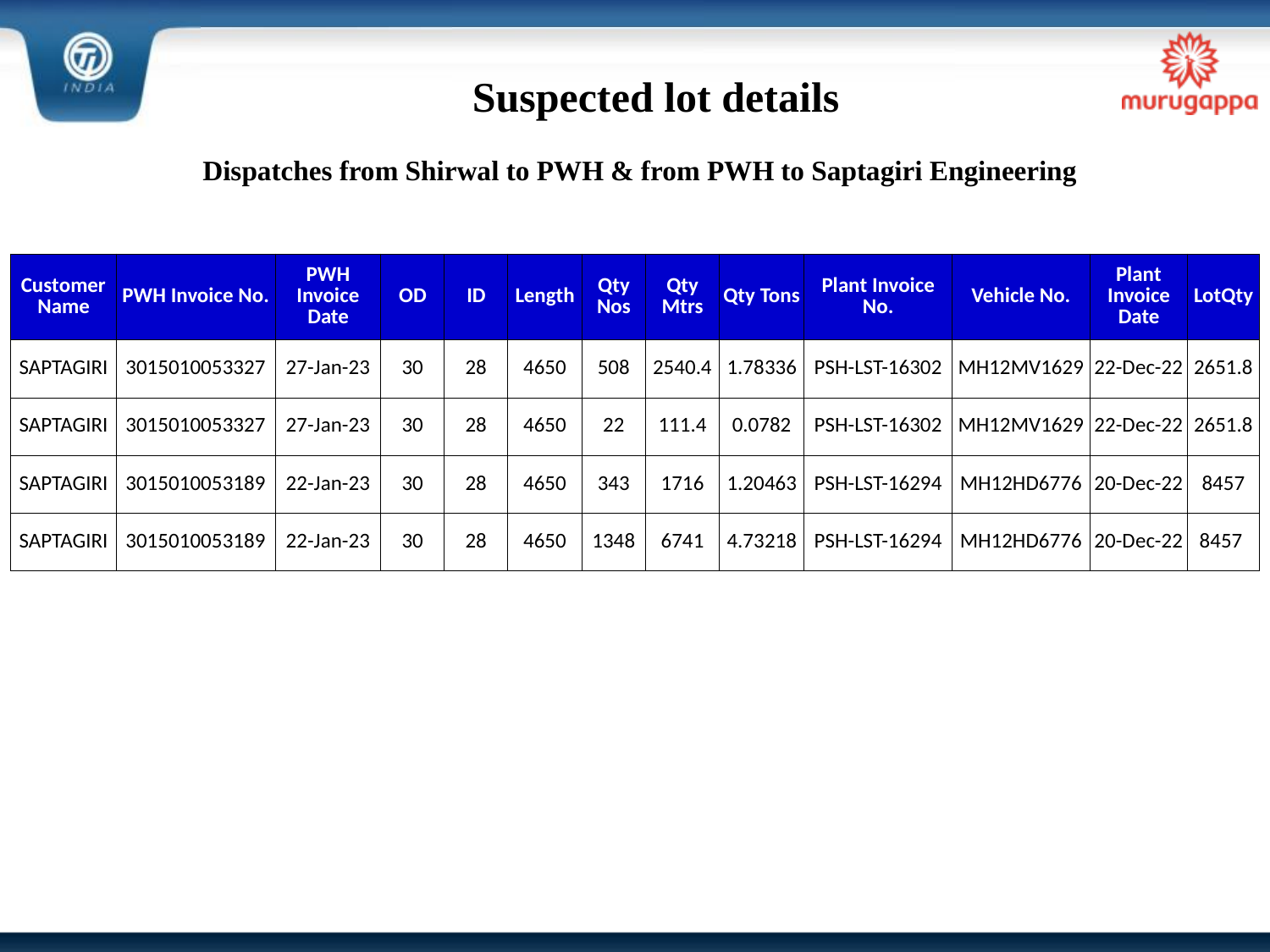

Suspected lot details
Dispatches from Shirwal to PWH & from PWH to Saptagiri Engineering
| Customer Name | PWH Invoice No. | PWH Invoice Date | OD | ID | Length | Qty Nos | Qty Mtrs | Qty Tons | Plant Invoice No. | Vehicle No. | Plant Invoice Date | LotQty |
| --- | --- | --- | --- | --- | --- | --- | --- | --- | --- | --- | --- | --- |
| SAPTAGIRI | 3015010053327 | 27-Jan-23 | 30 | 28 | 4650 | 508 | 2540.4 | 1.78336 | PSH-LST-16302 | MH12MV1629 | 22-Dec-22 | 2651.8 |
| SAPTAGIRI | 3015010053327 | 27-Jan-23 | 30 | 28 | 4650 | 22 | 111.4 | 0.0782 | PSH-LST-16302 | MH12MV1629 | 22-Dec-22 | 2651.8 |
| SAPTAGIRI | 3015010053189 | 22-Jan-23 | 30 | 28 | 4650 | 343 | 1716 | 1.20463 | PSH-LST-16294 | MH12HD6776 | 20-Dec-22 | 8457 |
| SAPTAGIRI | 3015010053189 | 22-Jan-23 | 30 | 28 | 4650 | 1348 | 6741 | 4.73218 | PSH-LST-16294 | MH12HD6776 | 20-Dec-22 | 8457 |